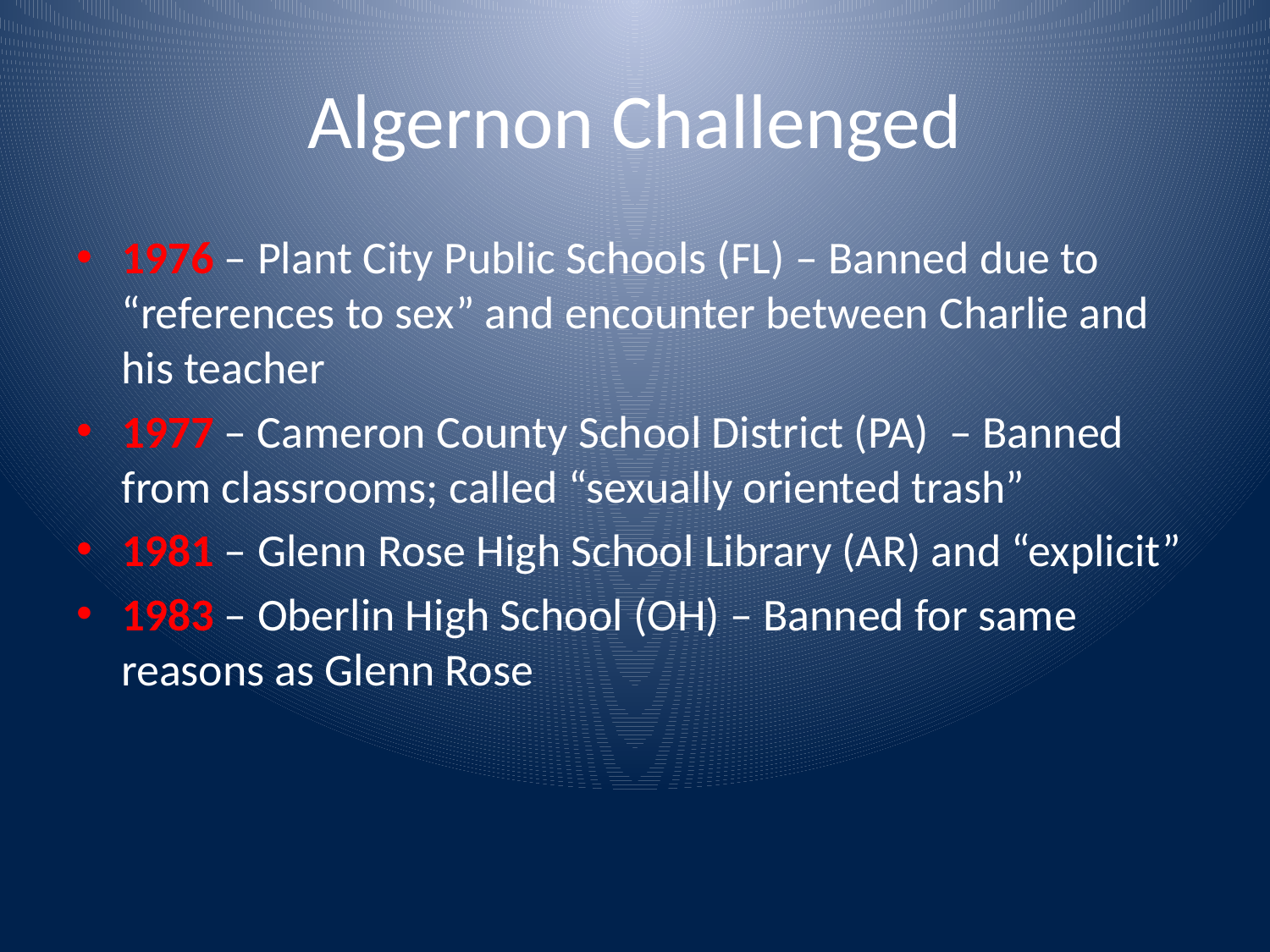

# Algernon Challenged
1976 – Plant City Public Schools (FL) – Banned due to “references to sex” and encounter between Charlie and his teacher
1977 – Cameron County School District (PA)  – Banned from classrooms; called “sexually oriented trash”
1981 – Glenn Rose High School Library (AR) and “explicit”
1983 – Oberlin High School (OH) – Banned for same reasons as Glenn Rose